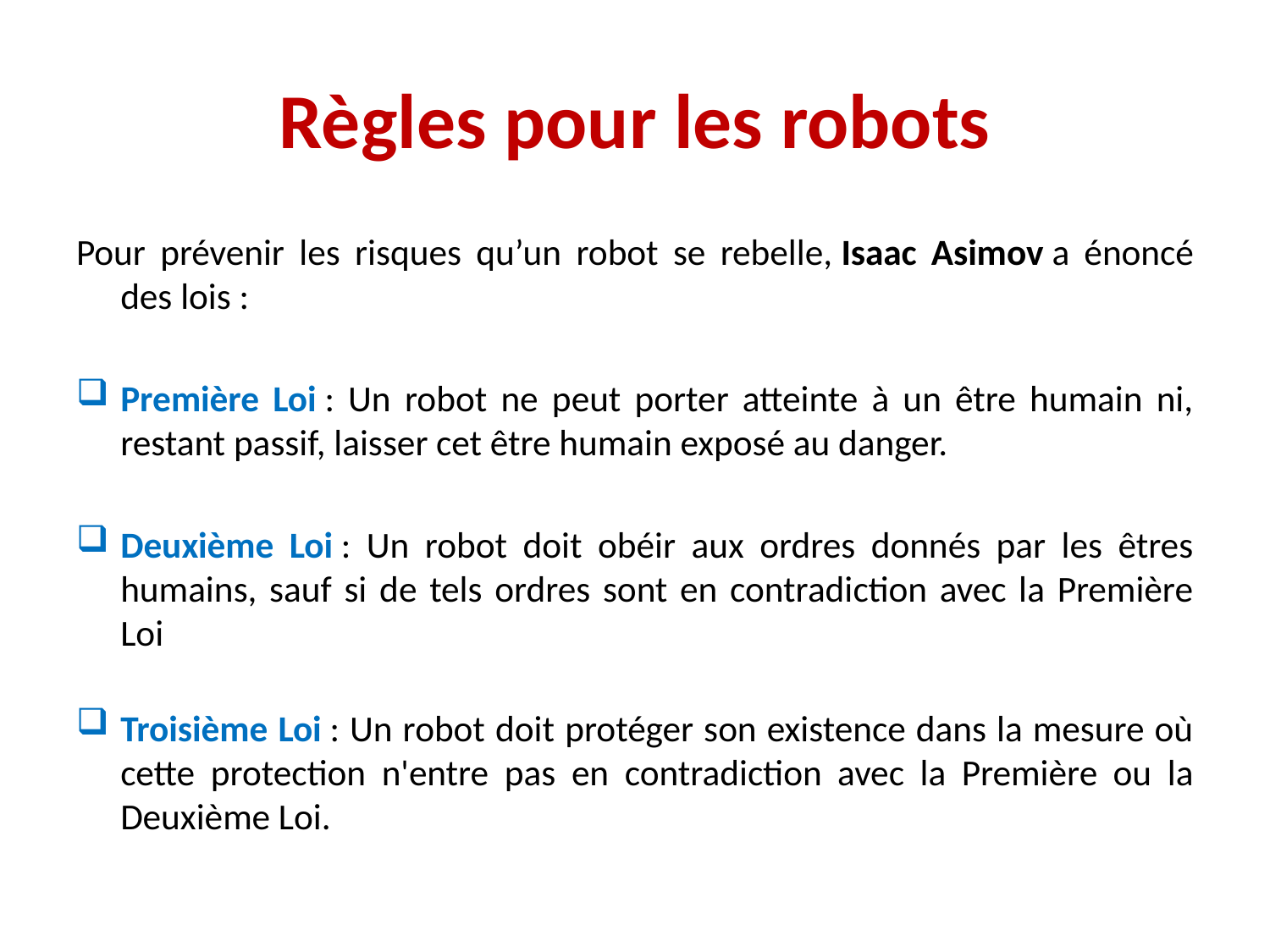

# Règles pour les robots
Pour prévenir les risques qu’un robot se rebelle, Isaac Asimov a énoncé des lois :

Première Loi : Un robot ne peut porter atteinte à un être humain ni, restant passif, laisser cet être humain exposé au danger.

Deuxième Loi : Un robot doit obéir aux ordres donnés par les êtres humains, sauf si de tels ordres sont en contradiction avec la Première Loi
Troisième Loi : Un robot doit protéger son existence dans la mesure où cette protection n'entre pas en contradiction avec la Première ou la Deuxième Loi.